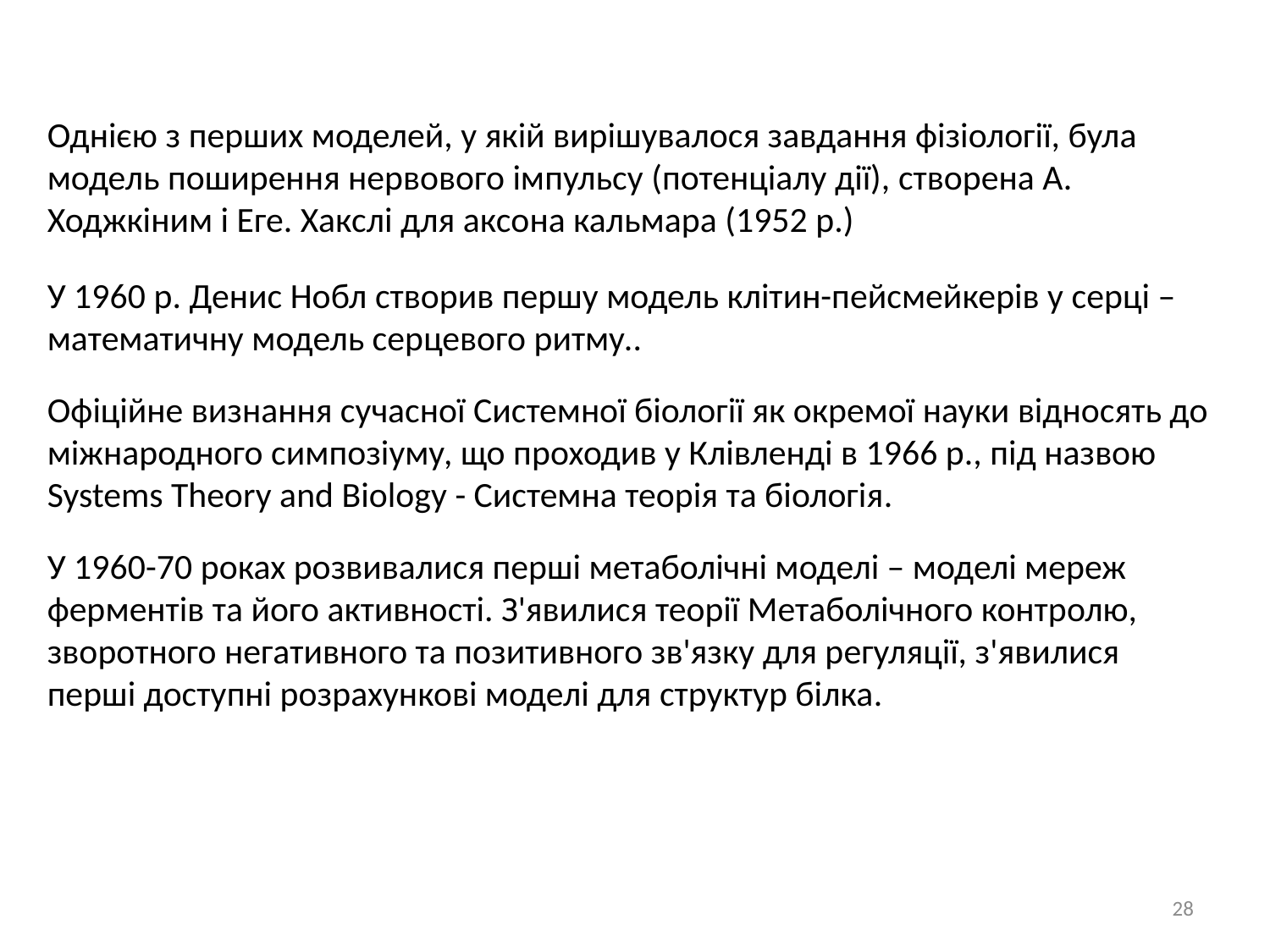

Однією з перших моделей, у якій вирішувалося завдання фізіології, була модель поширення нервового імпульсу (потенціалу дії), створена А. Ходжкіним і Еге. Хакслі для аксона кальмара (1952 р.)

У 1960 р. Денис Нобл створив першу модель клітин-пейсмейкерів у серці – математичну модель серцевого ритму..

Офіційне визнання сучасної Системної біології як окремої науки відносять до міжнародного симпозіуму, що проходив у Клівленді в 1966 р., під назвою Systems Theory and Biology - Системна теорія та біологія.

У 1960-70 роках розвивалися перші метаболічні моделі – моделі мереж ферментів та його активності. З'явилися теорії Метаболічного контролю, зворотного негативного та позитивного зв'язку для регуляції, з'явилися перші доступні розрахункові моделі для структур білка.
28